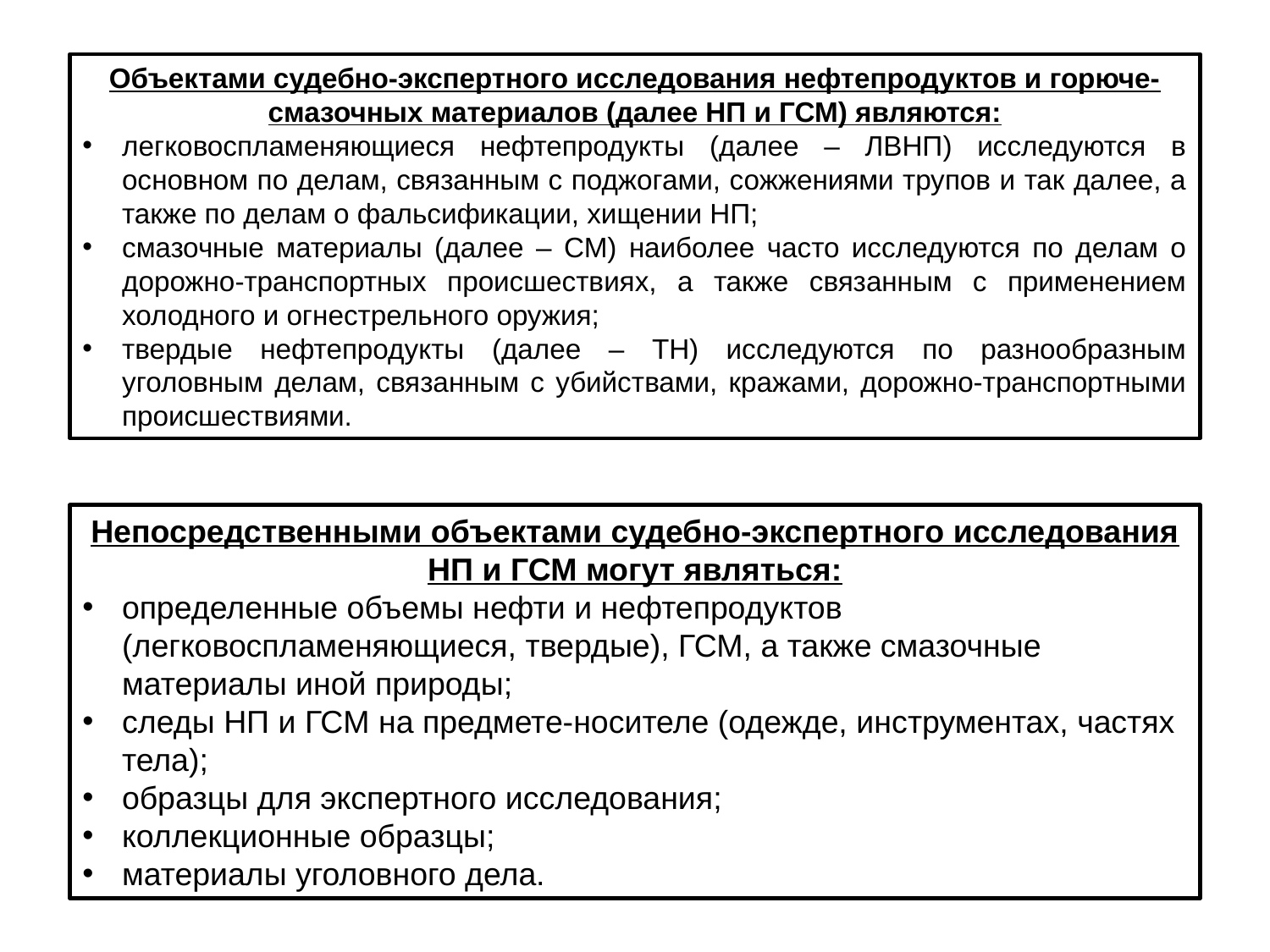

Объектами судебно-экспертного исследования нефтепродуктов и горюче-смазочных материалов (далее НП и ГСМ) являются:
легковоспламеняющиеся нефтепродукты (далее – ЛВНП) исследуются в основном по делам, связанным с поджогами, сожжениями трупов и так далее, а также по делам о фальсификации, хищении НП;
смазочные материалы (далее – СМ) наиболее часто исследуются по делам о дорожно-транспортных происшествиях, а также связанным с применением холодного и огнестрельного оружия;
твердые нефтепродукты (далее – ТН) исследуются по разнообразным уголовным делам, связанным с убийствами, кражами, дорожно-транспортными происшествиями.
Непосредственными объектами судебно-экспертного исследования НП и ГСМ могут являться:
определенные объемы нефти и нефтепродуктов (легковоспламеняющиеся, твердые), ГСМ, а также смазочные материалы иной природы;
следы НП и ГСМ на предмете-носителе (одежде, инструментах, частях тела);
образцы для экспертного исследования;
коллекционные образцы;
материалы уголовного дела.